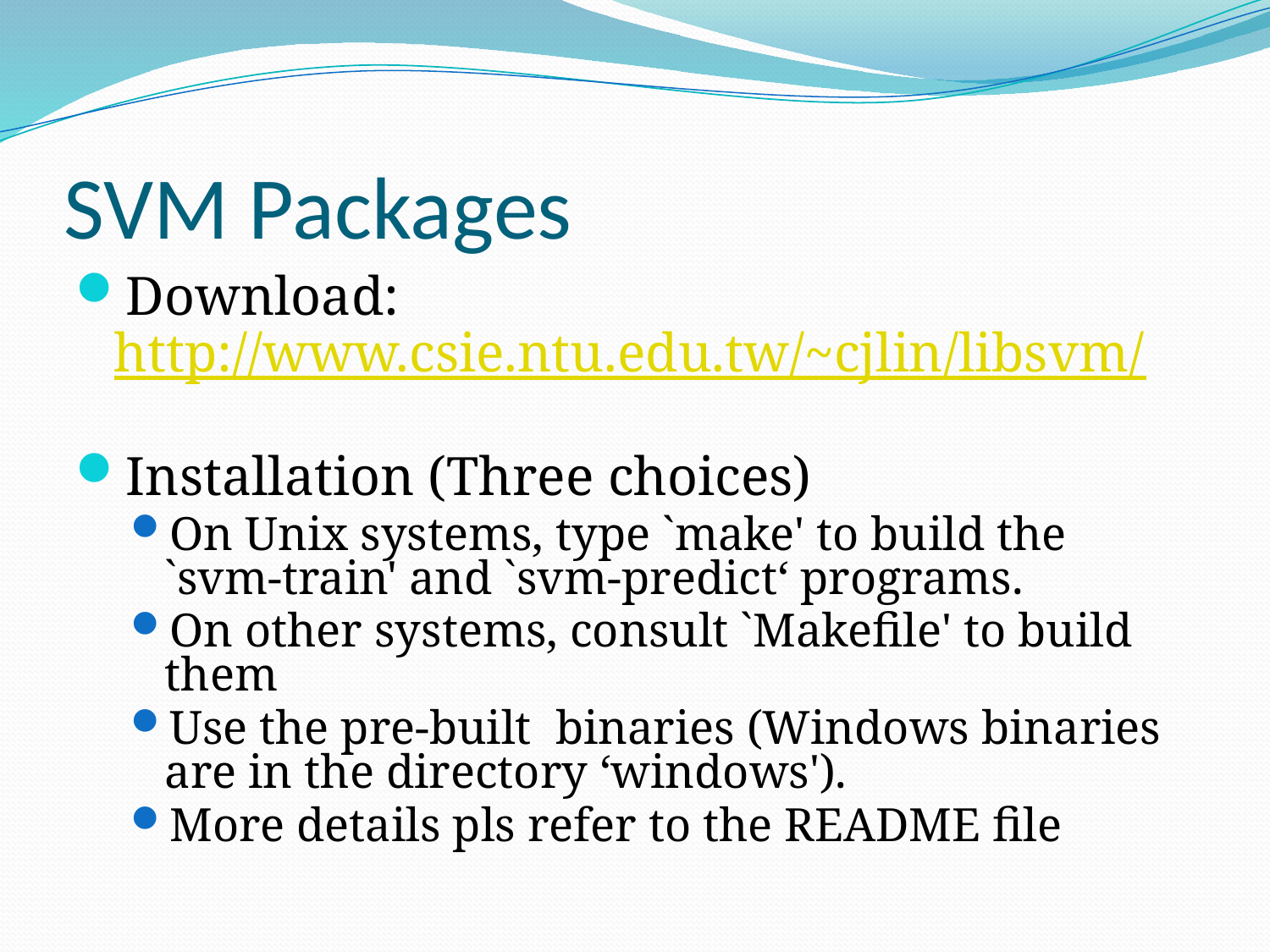

# SVM Packages
Download: http://www.csie.ntu.edu.tw/~cjlin/libsvm/

Installation (Three choices)
On Unix systems, type `make' to build the `svm-train' and `svm-predict‘ programs.
On other systems, consult `Makefile' to build them
Use the pre-built  binaries (Windows binaries are in the directory ‘windows').
More details pls refer to the README file